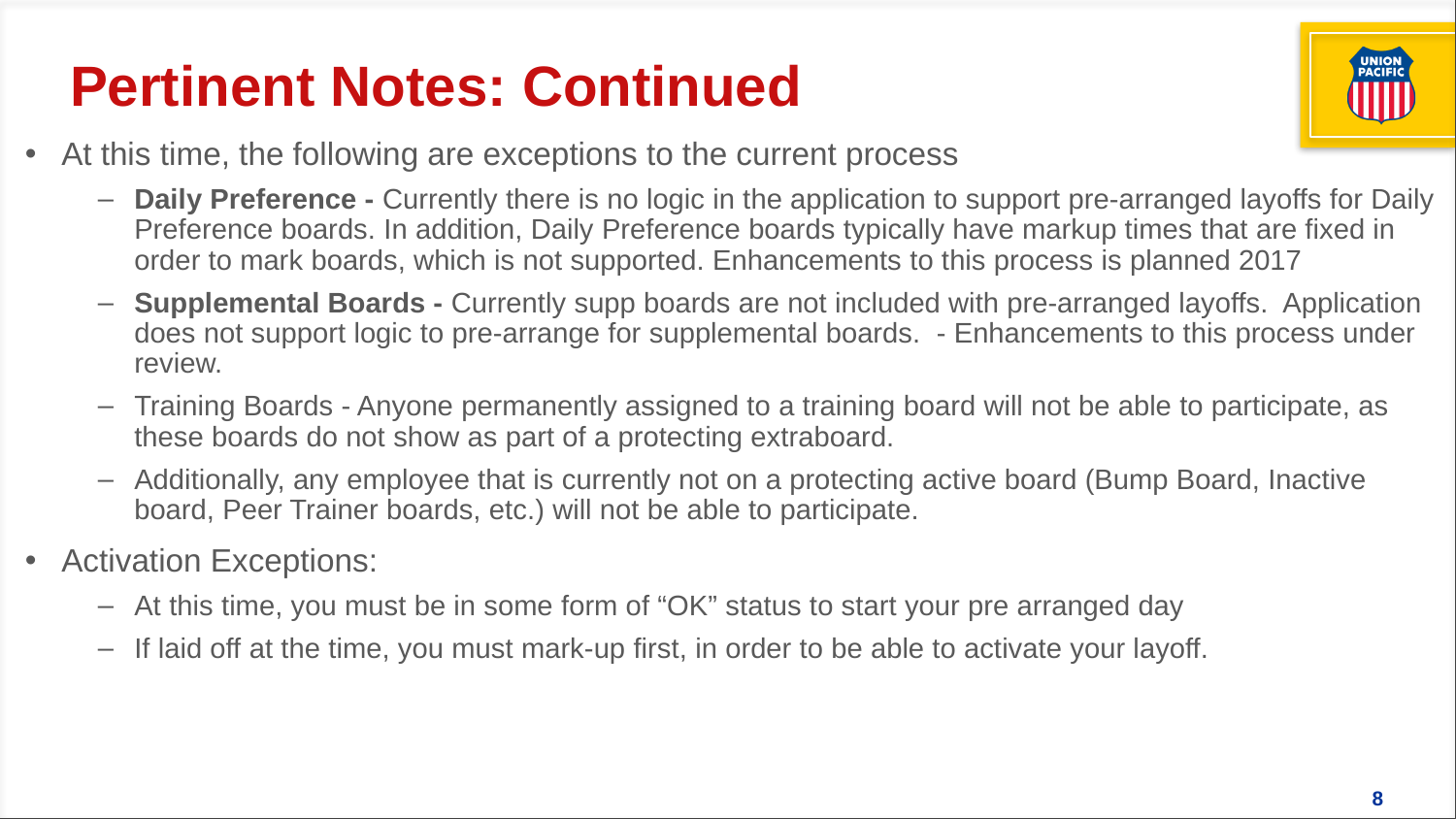

# Pertinent Notes: Continued
At this time, the following are exceptions to the current process
Daily Preference - Currently there is no logic in the application to support pre-arranged layoffs for Daily Preference boards. In addition, Daily Preference boards typically have markup times that are fixed in order to mark boards, which is not supported. Enhancements to this process is planned 2017
Supplemental Boards - Currently supp boards are not included with pre-arranged layoffs.  Application does not support logic to pre-arrange for supplemental boards.  - Enhancements to this process under review.
Training Boards - Anyone permanently assigned to a training board will not be able to participate, as these boards do not show as part of a protecting extraboard.
Additionally, any employee that is currently not on a protecting active board (Bump Board, Inactive board, Peer Trainer boards, etc.) will not be able to participate.
Activation Exceptions:
At this time, you must be in some form of “OK” status to start your pre arranged day
If laid off at the time, you must mark-up first, in order to be able to activate your layoff.